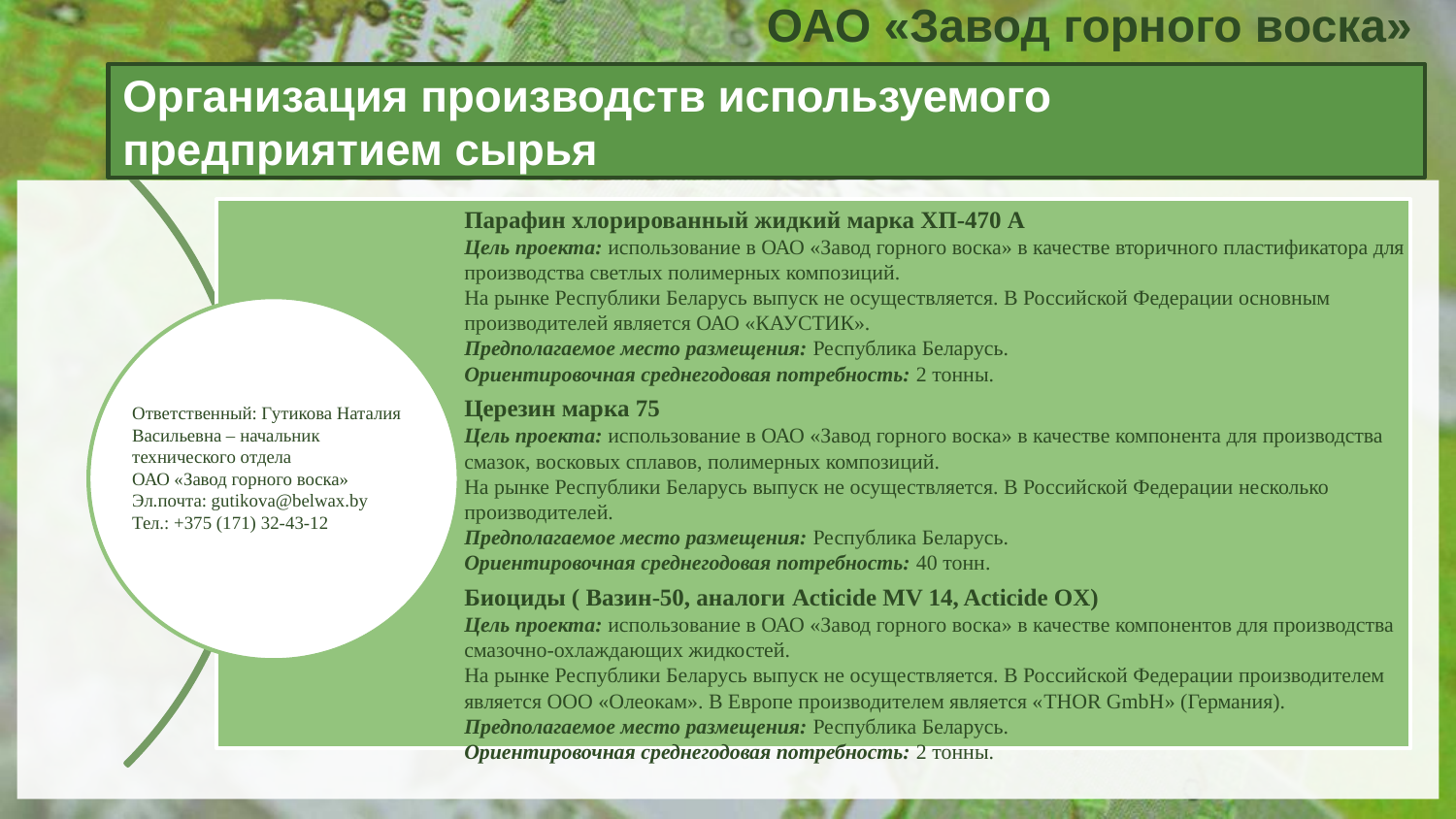

ОАО «Завод горного воска»

Организация производств используемого
предприятием сырья

Парафин хлорированный жидкий марка ХП-470 А
Цель проекта: использование в ОАО «Завод горного воска» в качестве вторичного пластификатора для производства светлых полимерных композиций.
На рынке Республики Беларусь выпуск не осуществляется. В Российской Федерации основным производителей является ОАО «КАУСТИК».
Предполагаемое место размещения: Республика Беларусь.
Ориентировочная среднегодовая потребность: 2 тонны.

Церезин марка 75
Цель проекта: использование в ОАО «Завод горного воска» в качестве компонента для производства смазок, восковых сплавов, полимерных композиций.
На рынке Республики Беларусь выпуск не осуществляется. В Российской Федерации несколько производителей.
Предполагаемое место размещения: Республика Беларусь.
Ориентировочная среднегодовая потребность: 40 тонн.

Биоциды ( Вазин-50, аналоги Acticide MV 14, Acticide OX)
Цель проекта: использование в ОАО «Завод горного воска» в качестве компонентов для производства смазочно-охлаждающих жидкостей.
На рынке Республики Беларусь выпуск не осуществляется. В Российской Федерации производителем является ООО «Олеокам». В Европе производителем является «THOR GmbH» (Германия).
Предполагаемое место размещения: Республика Беларусь.
Ориентировочная среднегодовая потребность: 2 тонны.
Ответственный: Гутикова Наталия Васильевна – начальник технического отдела
ОАО «Завод горного воска»
Эл.почта: gutikova@belwax.by
Тел.: +375 (171) 32-43-12